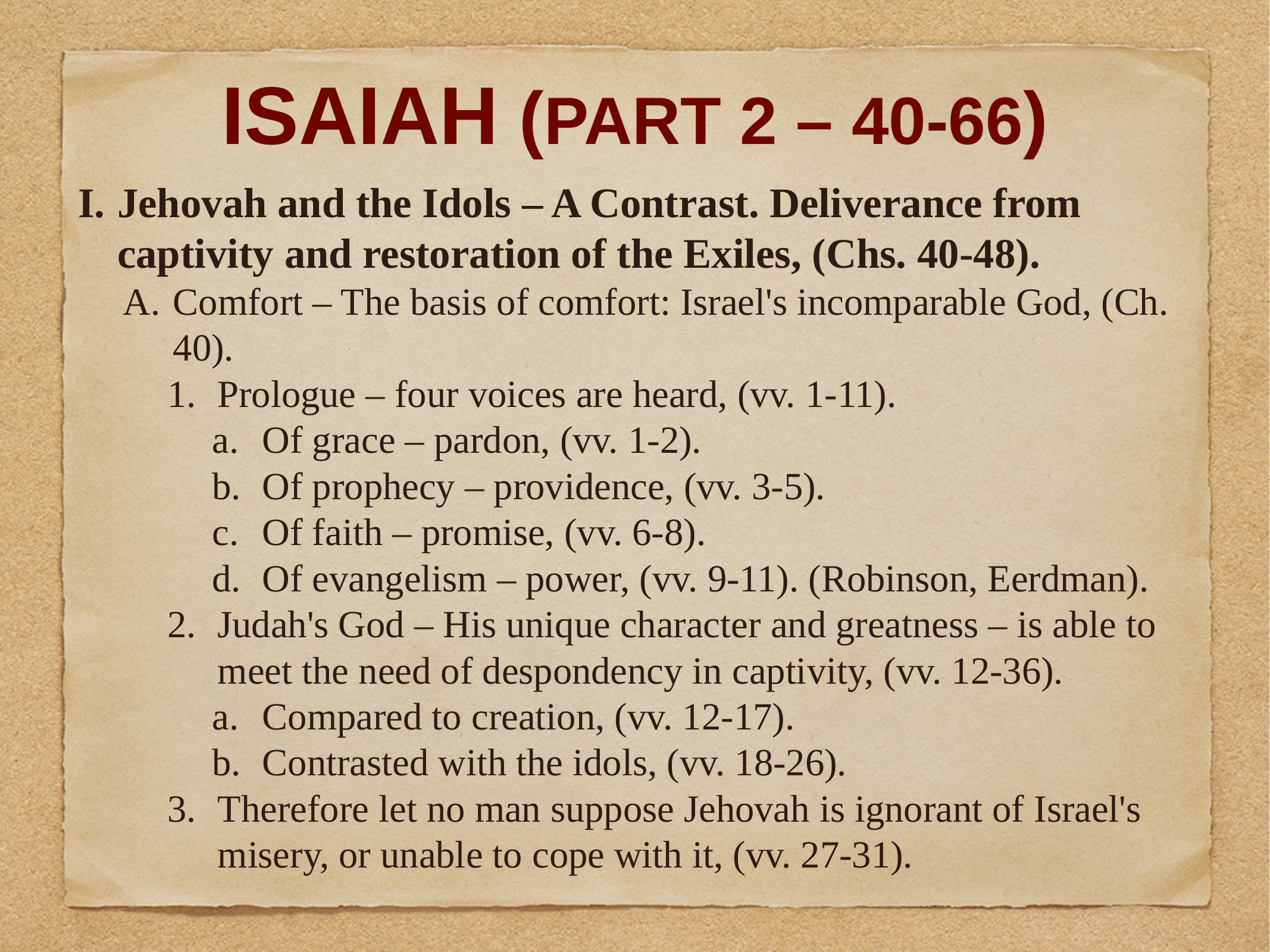

# Isaiah (Part 2 – 40-66)
Jehovah and the Idols – A Contrast. Deliverance from captivity and restoration of the Exiles, (Chs. 40-48).
Comfort – The basis of comfort: Israel's incomparable God, (Ch. 40).
Prologue – four voices are heard, (vv. 1-11).
Of grace – pardon, (vv. 1-2).
Of prophecy – providence, (vv. 3-5).
Of faith – promise, (vv. 6-8).
Of evangelism – power, (vv. 9-11). (Robinson, Eerdman).
Judah's God – His unique character and greatness – is able to meet the need of despondency in captivity, (vv. 12-36).
Compared to creation, (vv. 12-17).
Contrasted with the idols, (vv. 18-26).
Therefore let no man suppose Jehovah is ignorant of Israel's misery, or unable to cope with it, (vv. 27-31).